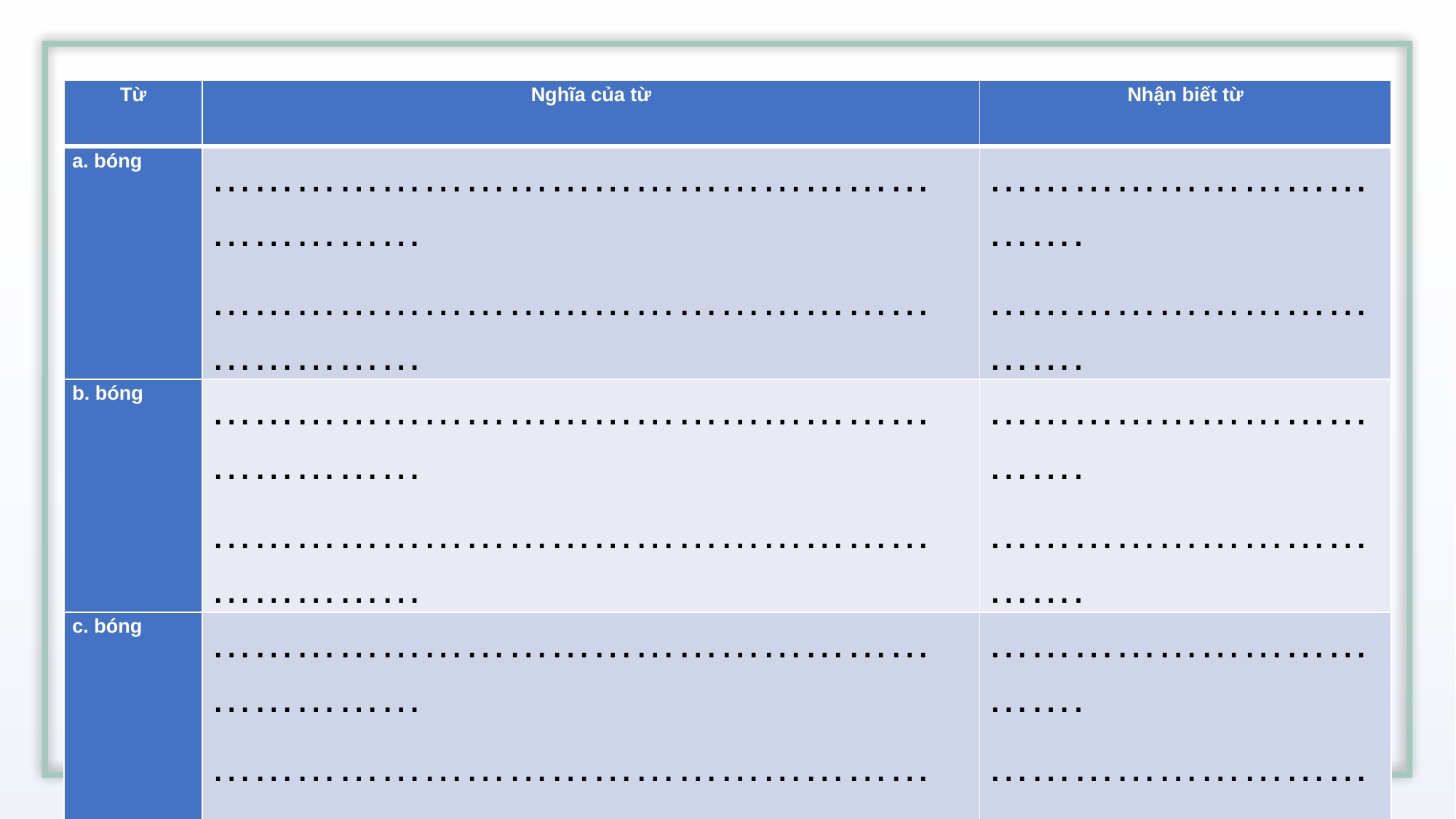

| Từ | Nghĩa của từ | Nhận biết từ |
| --- | --- | --- |
| a. bóng | ………………………………………………………… ………………………………………………………… | ……………………………. ……………………………. |
| b. bóng | ………………………………………………………… ………………………………………………………… | ……………………………. ……………………………. |
| c. bóng | ………………………………………………………… ………………………………………………………… | ……………………………. ……………………………. |